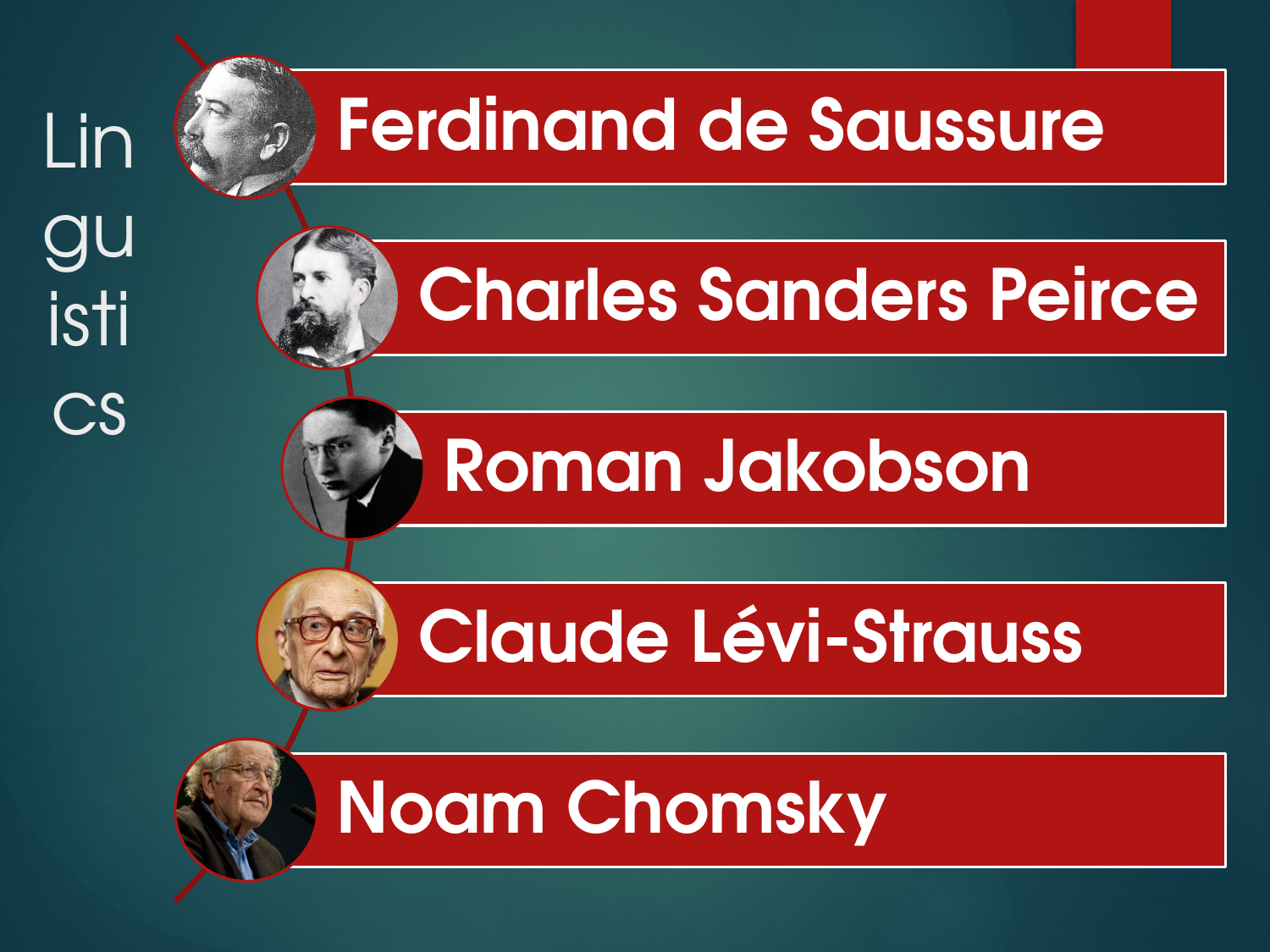

Ferdinand de Saussure
Charles Sanders Peirce
Roman Jakobson
Claude Lévi-Strauss
Noam Chomsky
# Linguistics